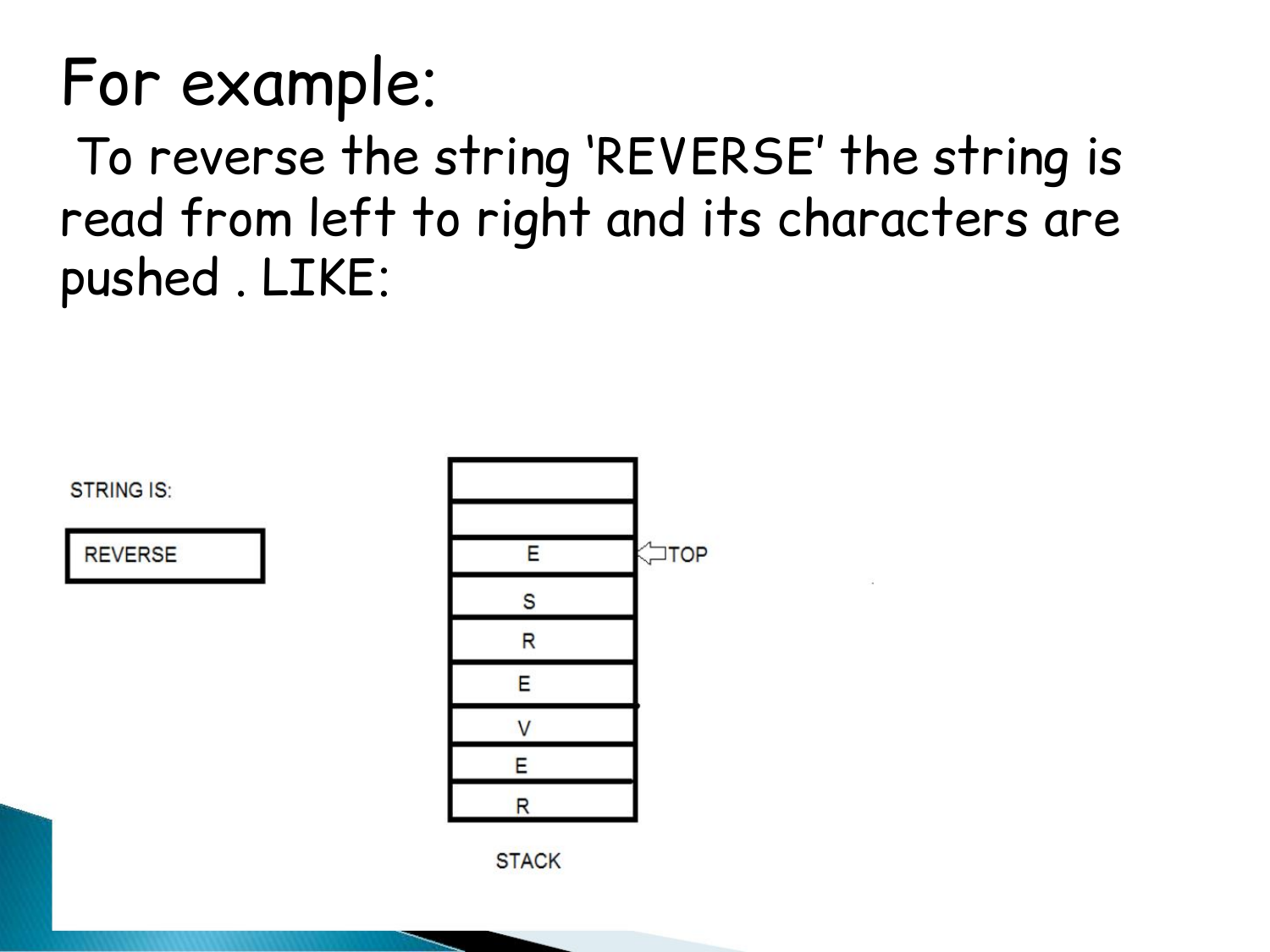

For example:
To reverse the string ‘REVERSE’ the string is
read from left to right and its characters are
pushed . LIKE: